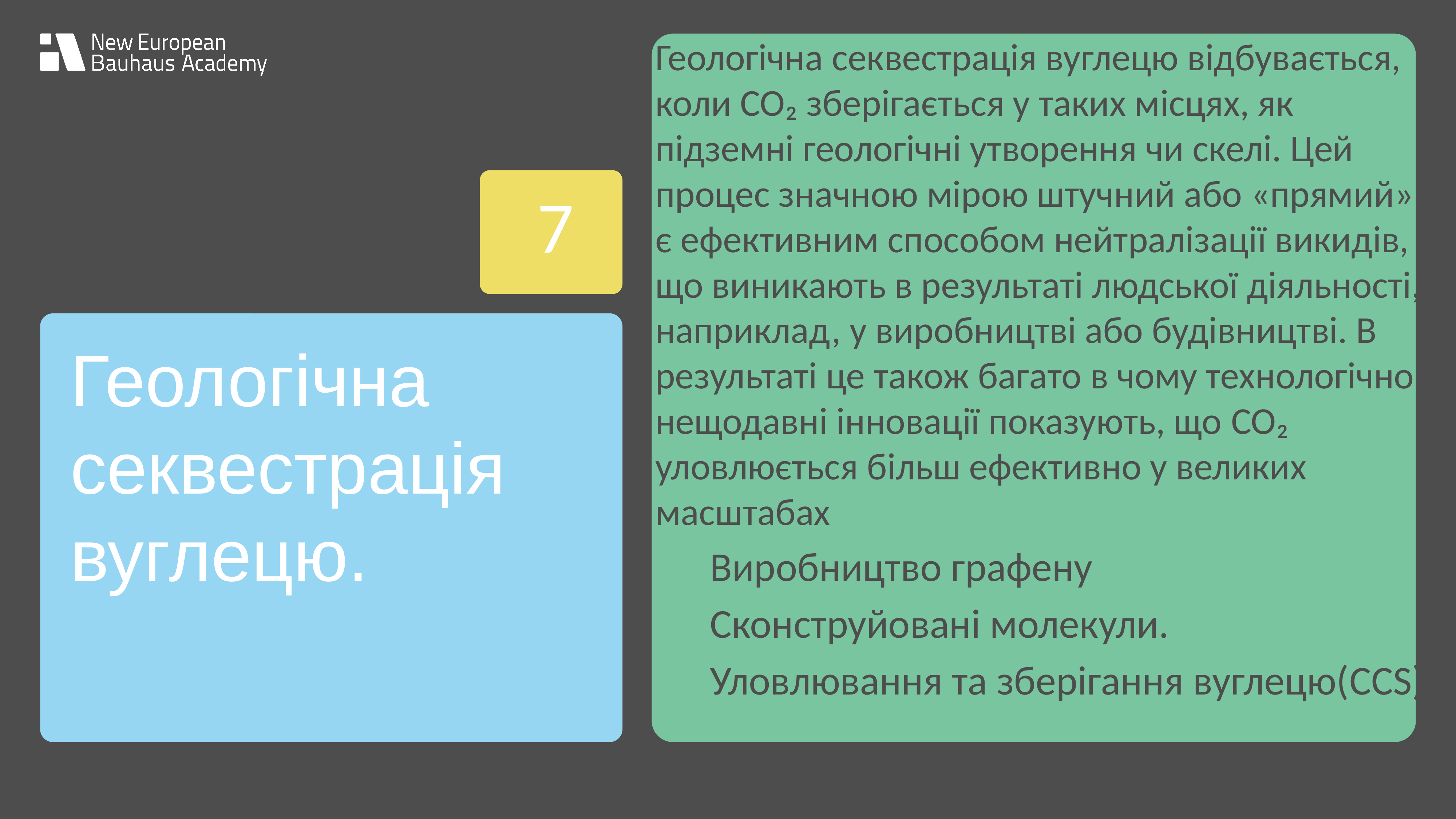

Геологічна секвестрація вуглецю відбувається, коли CO₂ зберігається у таких місцях, як підземні геологічні утворення чи скелі. Цей процес значною мірою штучний або «прямий», є ефективним способом нейтралізації викидів, що виникають в результаті людської діяльності, наприклад, у виробництві або будівництві. В результаті це також багато в чому технологічно: нещодавні інновації показують, що CO₂ уловлюється більш ефективно у великих масштабах
	Виробництво графену
	Сконструйовані молекули.
	Уловлювання та зберігання вуглецю(CCS)

7
Геологічна секвестрація вуглецю.